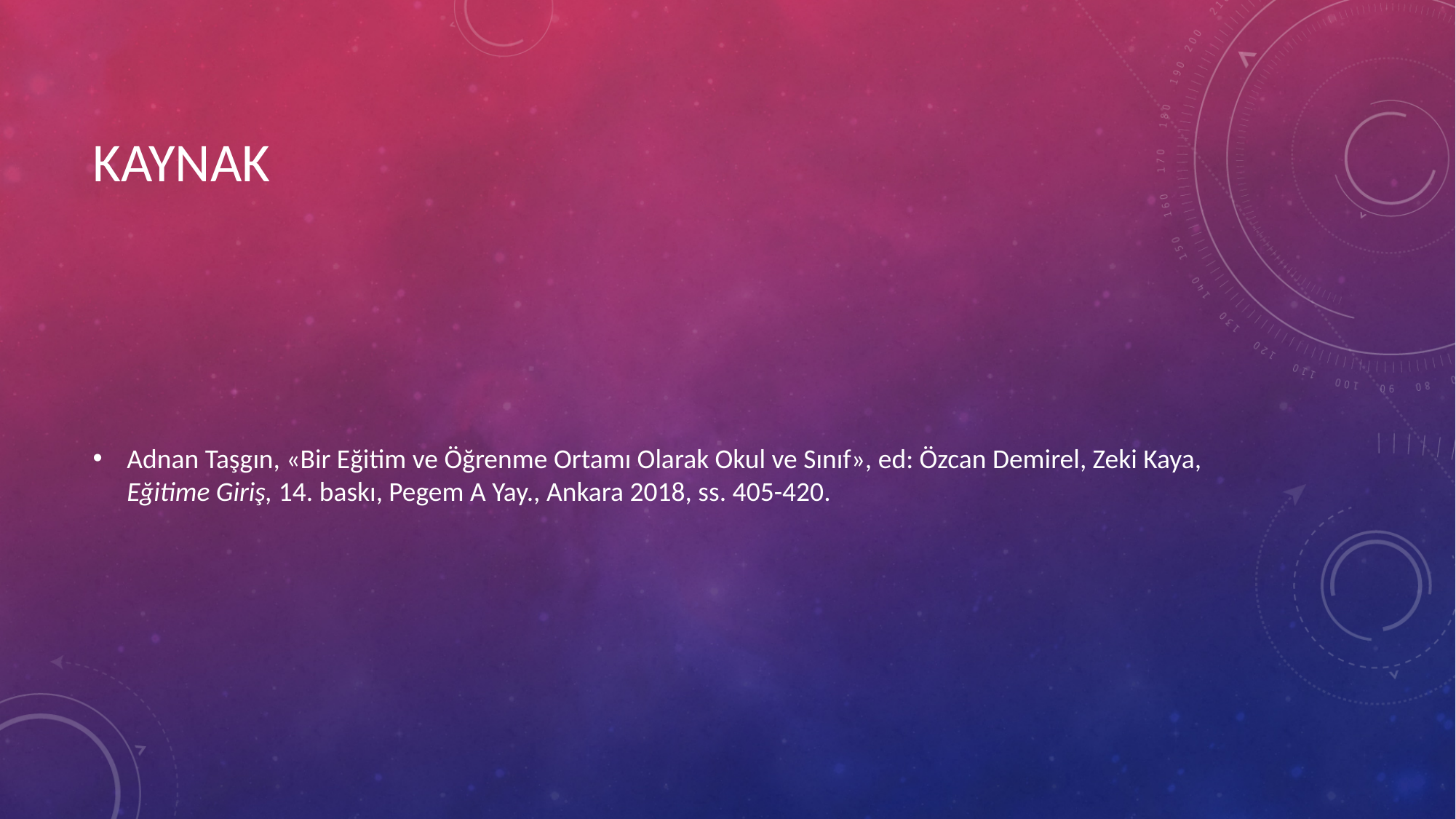

# kaynak
Adnan Taşgın, «Bir Eğitim ve Öğrenme Ortamı Olarak Okul ve Sınıf», ed: Özcan Demirel, Zeki Kaya, Eğitime Giriş, 14. baskı, Pegem A Yay., Ankara 2018, ss. 405-420.